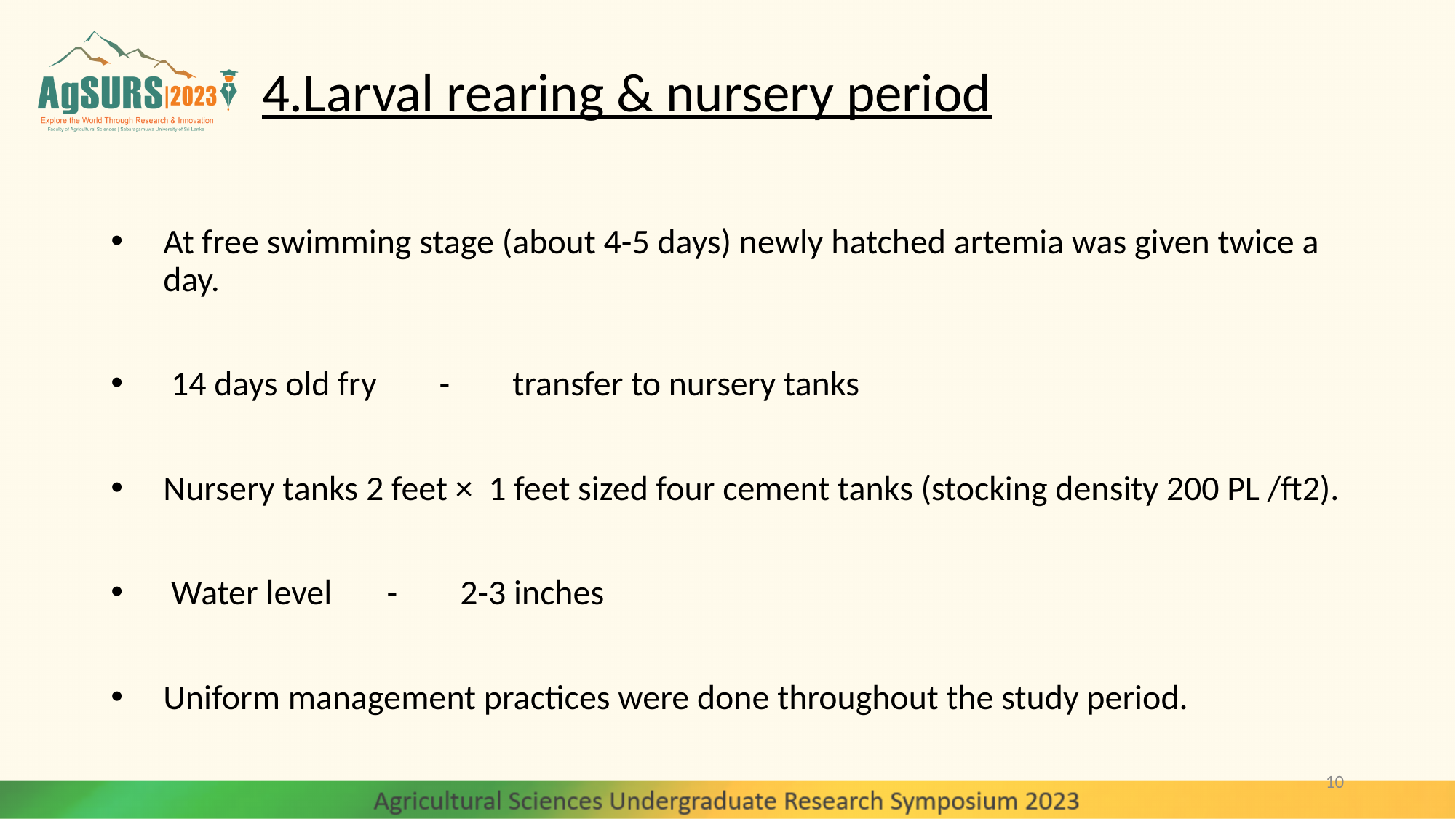

# 4.Larval rearing & nursery period
At free swimming stage (about 4-5 days) newly hatched artemia was given twice a day.

 14 days old fry        -        transfer to nursery tanks

Nursery tanks 2 feet ×  1 feet sized four cement tanks (stocking density 200 PL /ft2).

 Water level       -        2-3 inches

Uniform management practices were done throughout the study period.

10